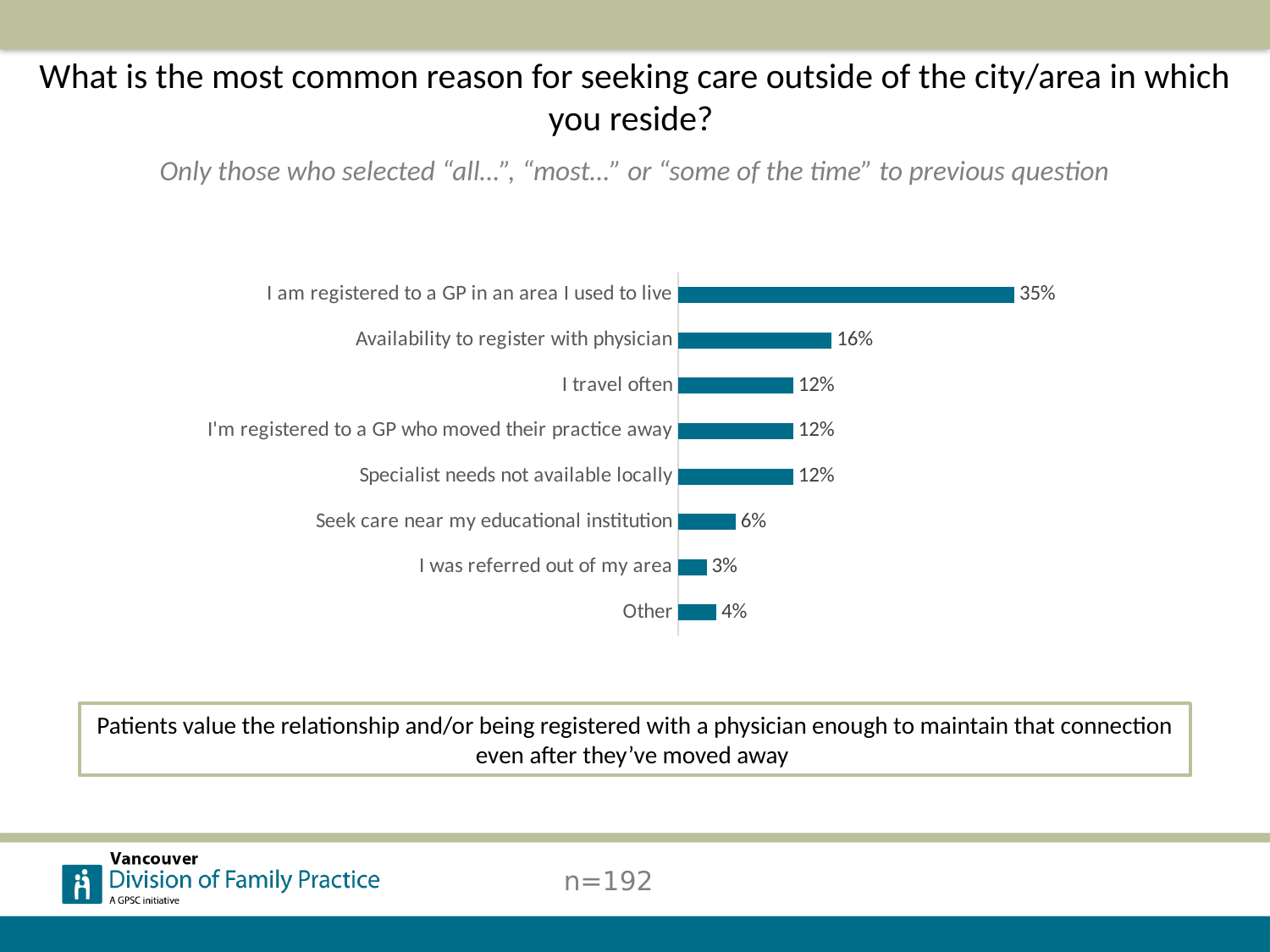

What is the most common reason for seeking care outside of the city/area in which you reside?
Only those who selected “all…”, “most…” or “some of the time” to previous question

### Chart

| Category | Series 1 |
|---|---|
| I am registered to a GP in an area I used to live | 0.35 |
| Availability to register with physician | 0.16 |
| I travel often | 0.12 |
| I'm registered to a GP who moved their practice away | 0.12 |
| Specialist needs not available locally | 0.12 |
| Seek care near my educational institution | 0.06 |
| I was referred out of my area | 0.03 |
| Other | 0.04 |
Patients value the relationship and/or being registered with a physician enough to maintain that connection even after they’ve moved away
n=192